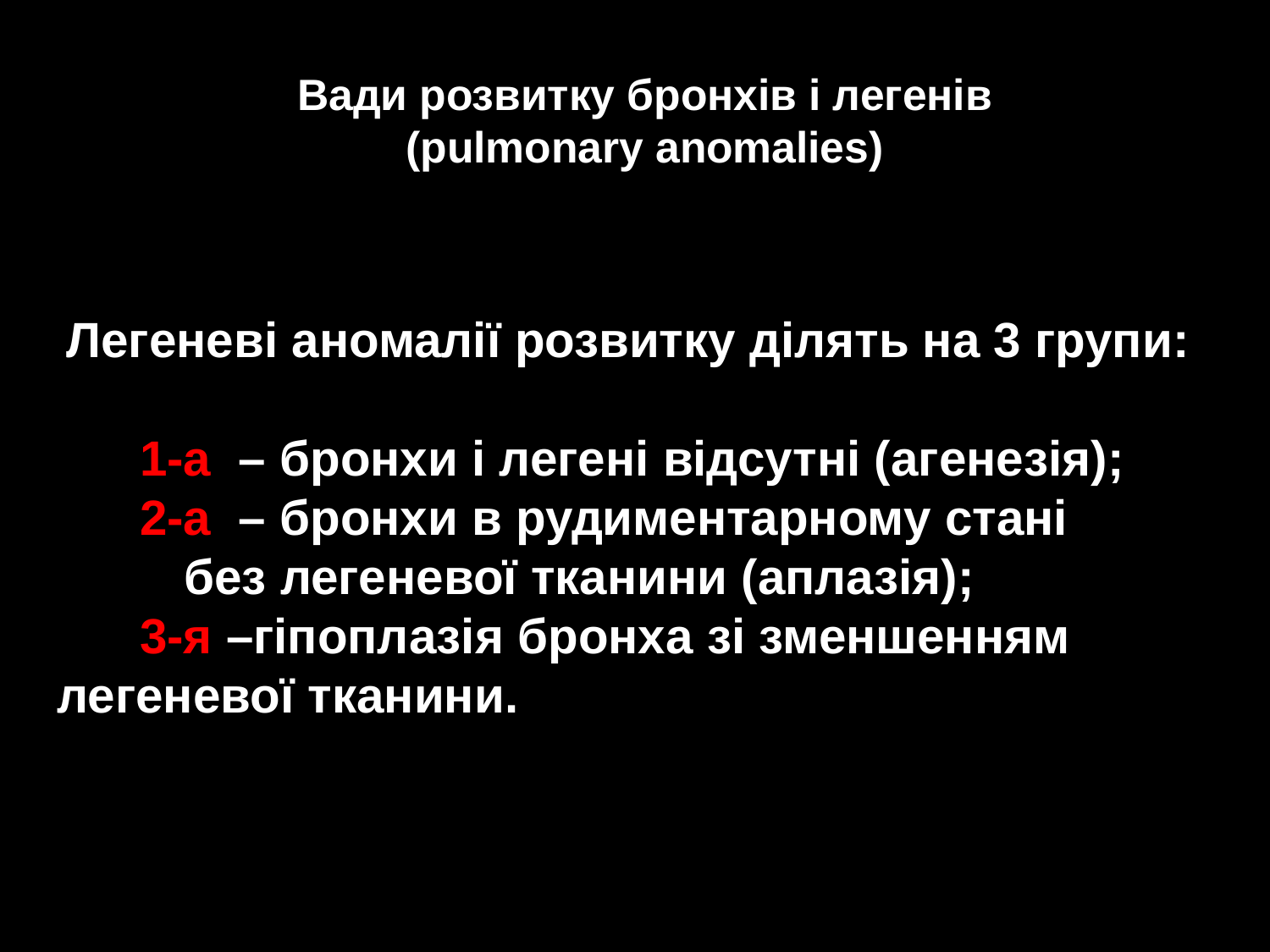

# Вади розвитку бронхів і легенів (pulmonary anomalies)
Легеневі аномалії розвитку ділять на 3 групи:

      1-а  – бронхи і легені відсутні (агенезія);
      2-а  – бронхи в рудиментарному стані
	без легеневої тканини (аплазія);
      3-я –гіпоплазія бронха зі зменшенням 	легеневої тканини.